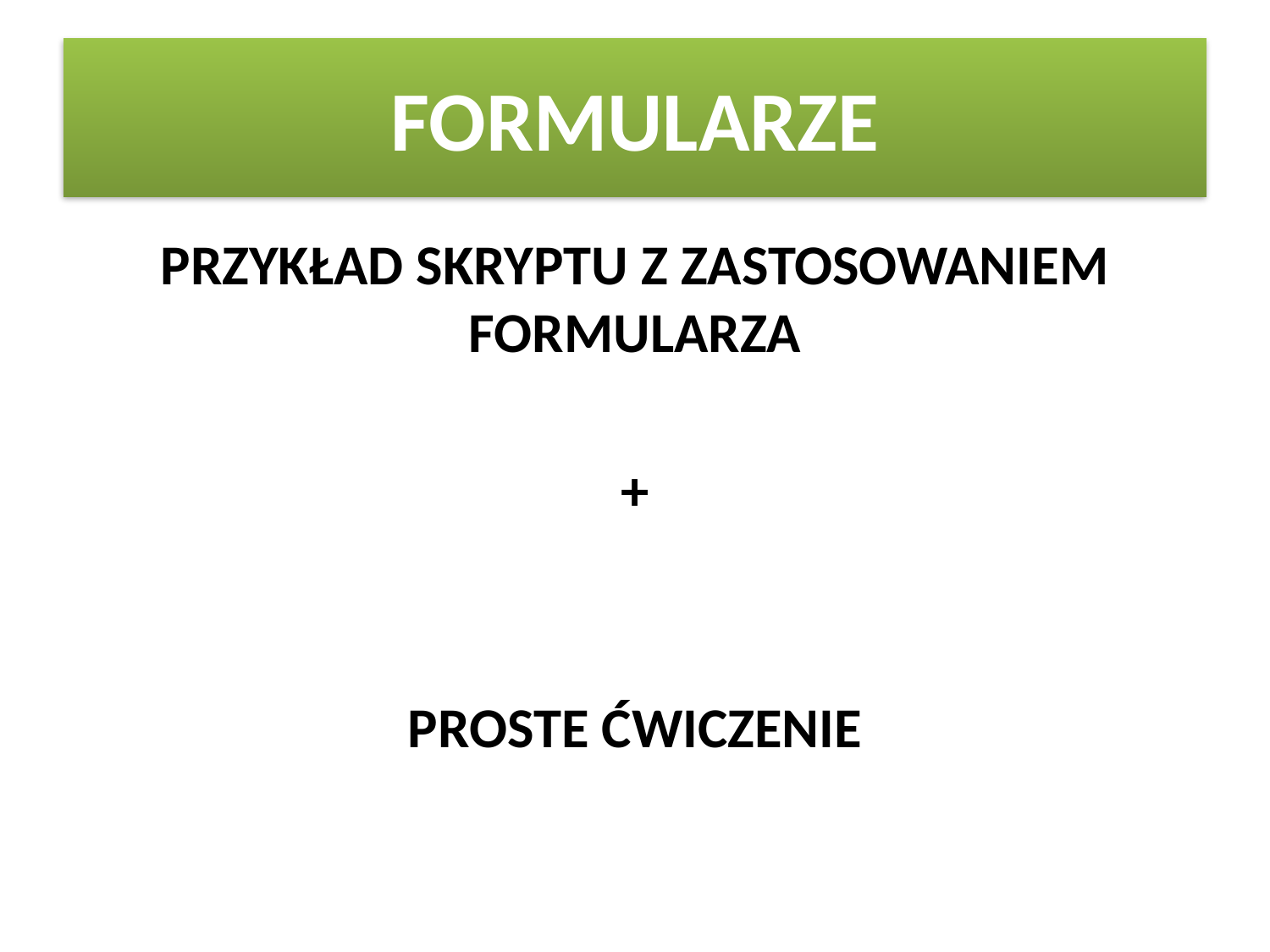

# FORMULARZE
PRZYKŁAD SKRYPTU Z ZASTOSOWANIEM FORMULARZA

+

PROSTE ĆWICZENIE